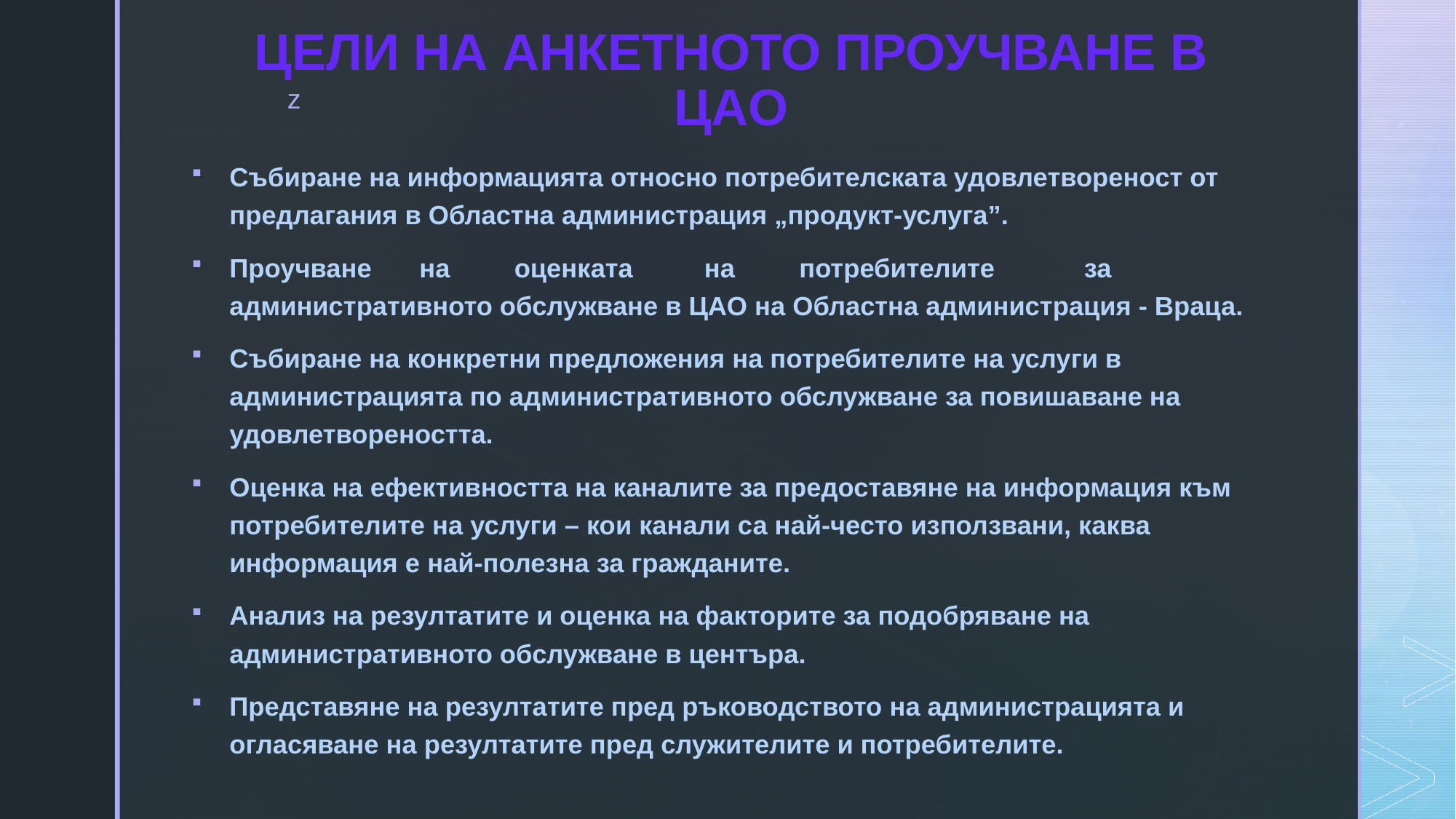

# ЦЕЛИ НА АНКЕТНОТО ПРОУЧВАНЕ В ЦАО
Събиране на информацията относно потребителската удовлетвореност от предлагания в Областна администрация „продукт-услуга”.
Проучване 	на 	оценката 	на 	потребителите 	за административното обслужване в ЦАО на Областна администрация - Враца.
Събиране на конкретни предложения на потребителите на услуги в администрацията по административното обслужване за повишаване на удовлетвореността.
Оценка на ефективността на каналите за предоставяне на информация към потребителите на услуги – кои канали са най-често използвани, каква информация е най-полезна за гражданите.
Анализ на резултатите и оценка на факторите за подобряване на административното обслужване в центъра.
Представяне на резултатите пред ръководството на администрацията и огласяване на резултатите пред служителите и потребителите.